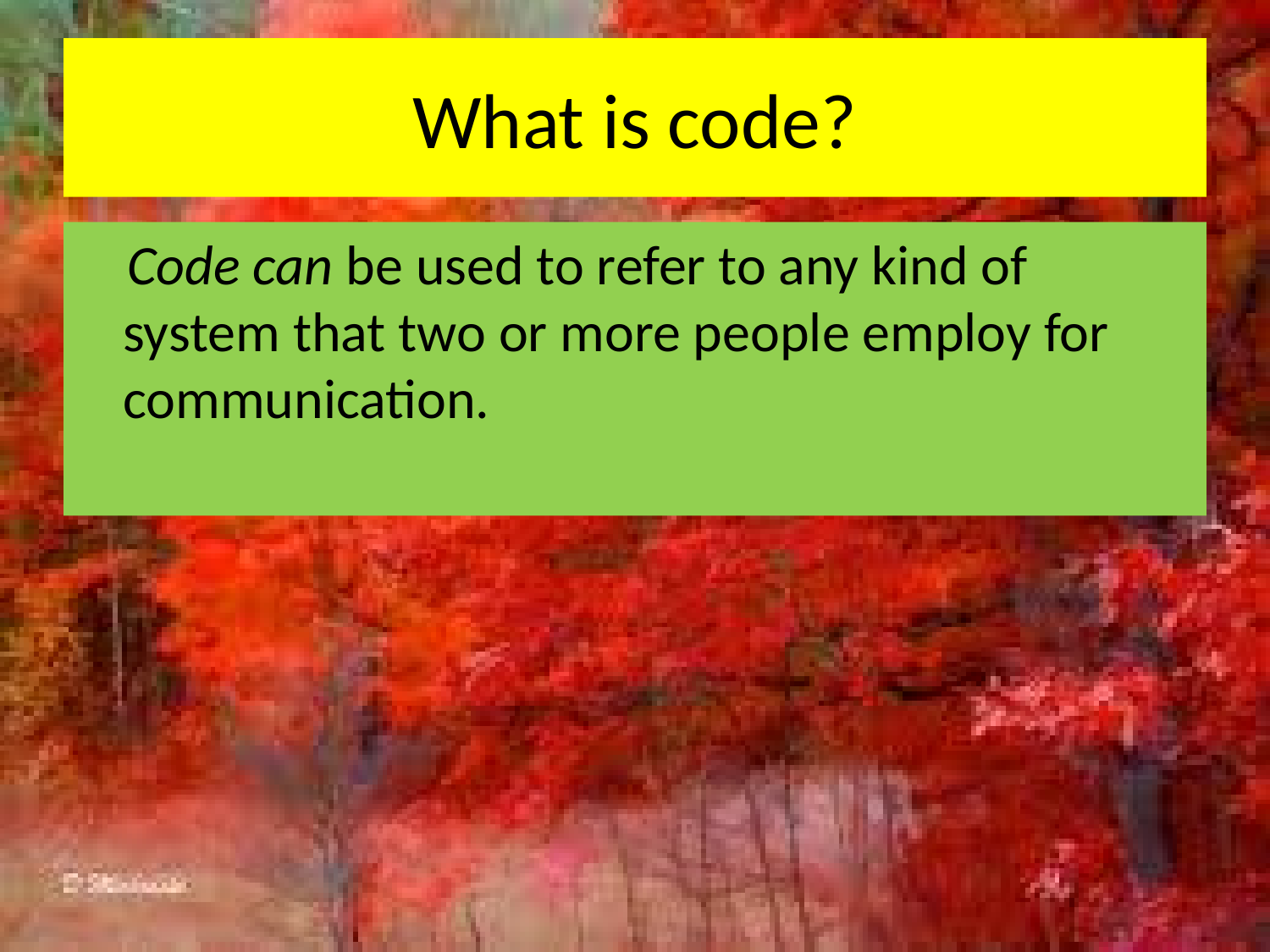

# What is code?
    Code can be used to refer to any kind of system that two or more people employ for communication.